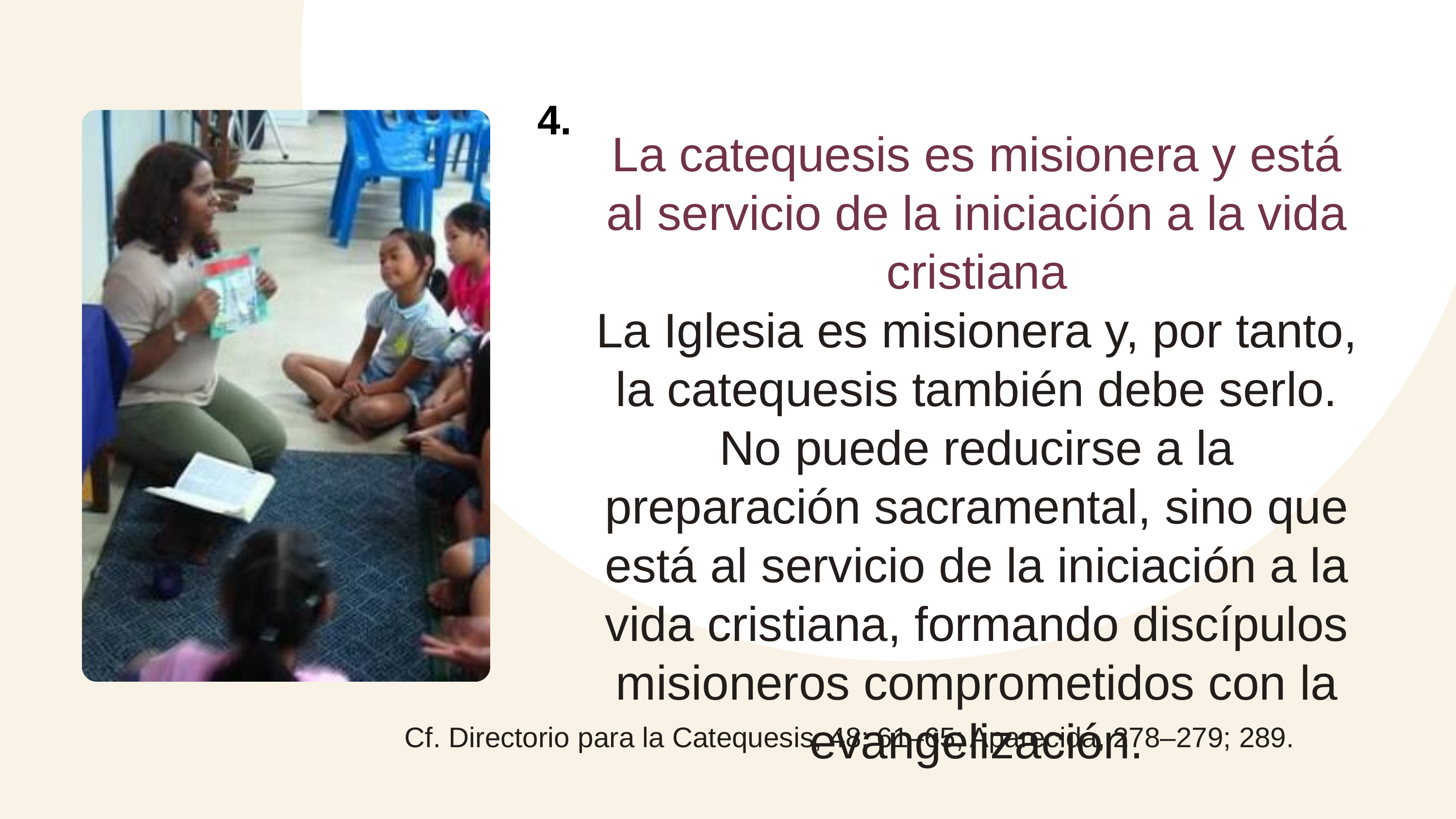

4.

La catequesis es misionera y está al servicio de la iniciación a la vida cristiana
La Iglesia es misionera y, por tanto, la catequesis también debe serlo. No puede reducirse a la preparación sacramental, sino que está al servicio de la iniciación a la vida cristiana, formando discípulos misioneros comprometidos con la evangelización.
Cf. Directorio para la Catequesis, 48; 61–65; Aparecida, 278–279; 289.